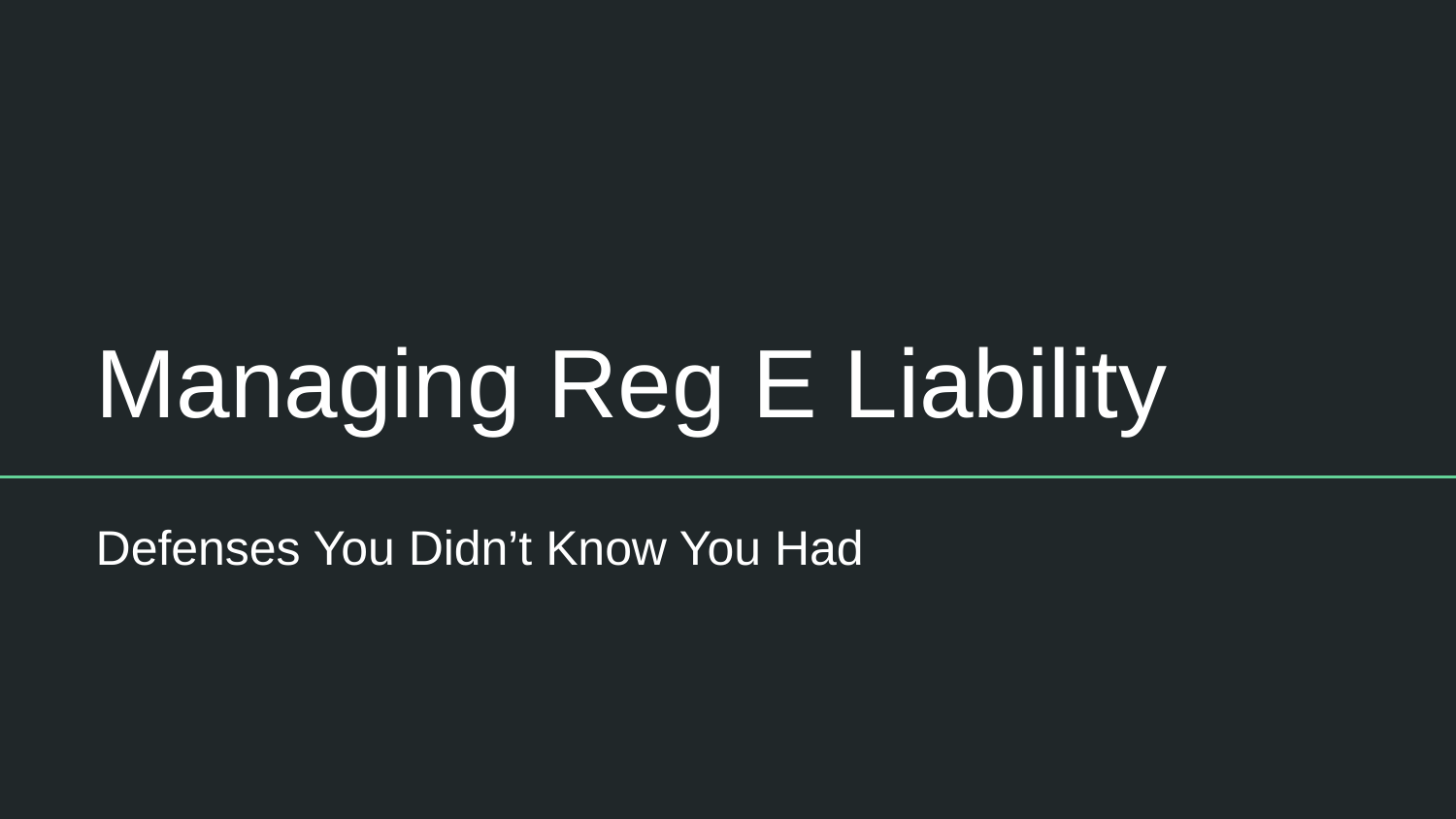

# Managing Reg E Liability
Defenses You Didn’t Know You Had